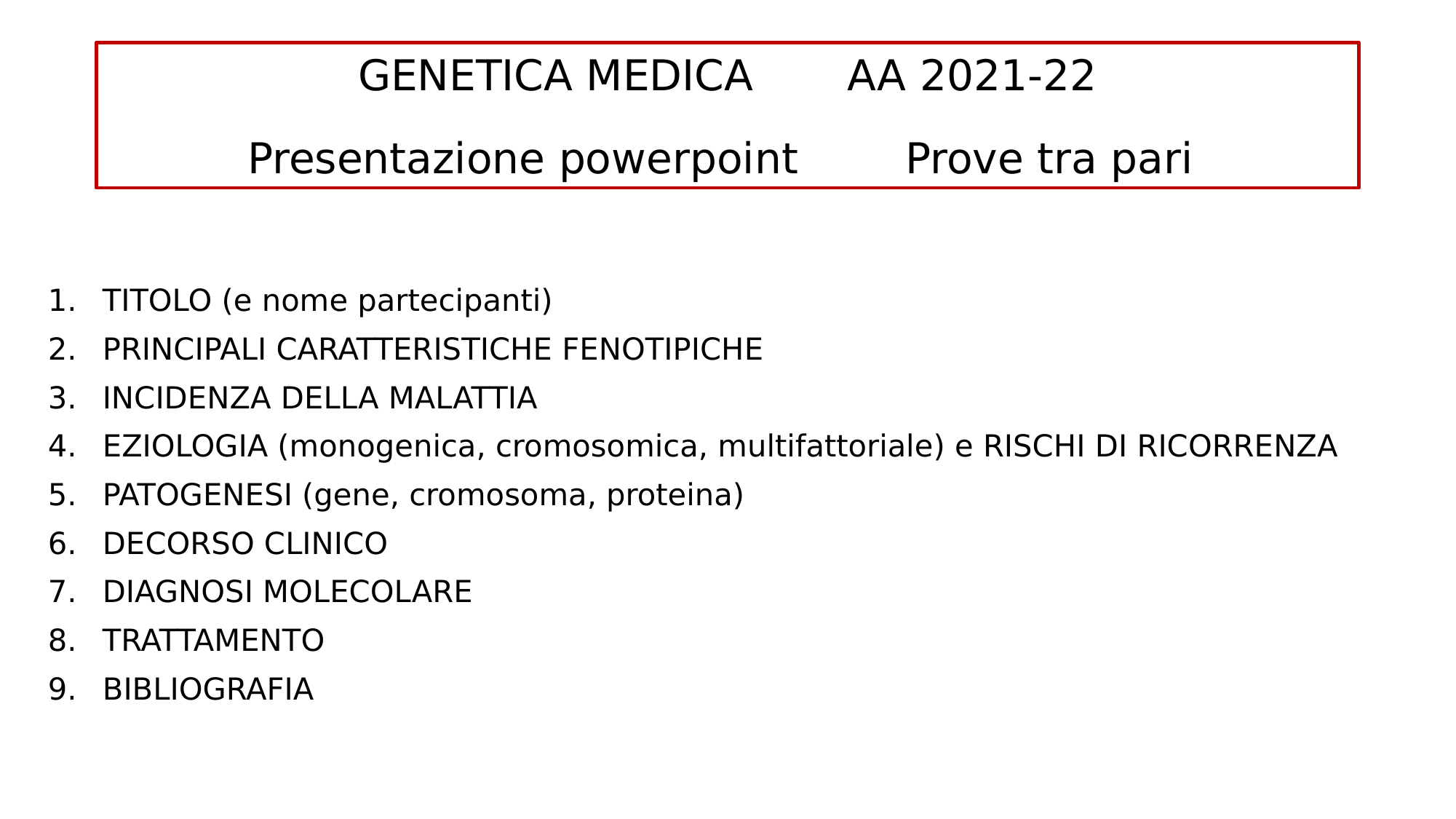

GENETICA MEDICA       AA 2021-22

Presentazione powerpoint        Prove tra pari
TITOLO (e nome partecipanti)
PRINCIPALI CARATTERISTICHE FENOTIPICHE
INCIDENZA DELLA MALATTIA
EZIOLOGIA (monogenica, cromosomica, multifattoriale) e RISCHI DI RICORRENZA
PATOGENESI (gene, cromosoma, proteina)
DECORSO CLINICO
DIAGNOSI MOLECOLARE
TRATTAMENTO
BIBLIOGRAFIA